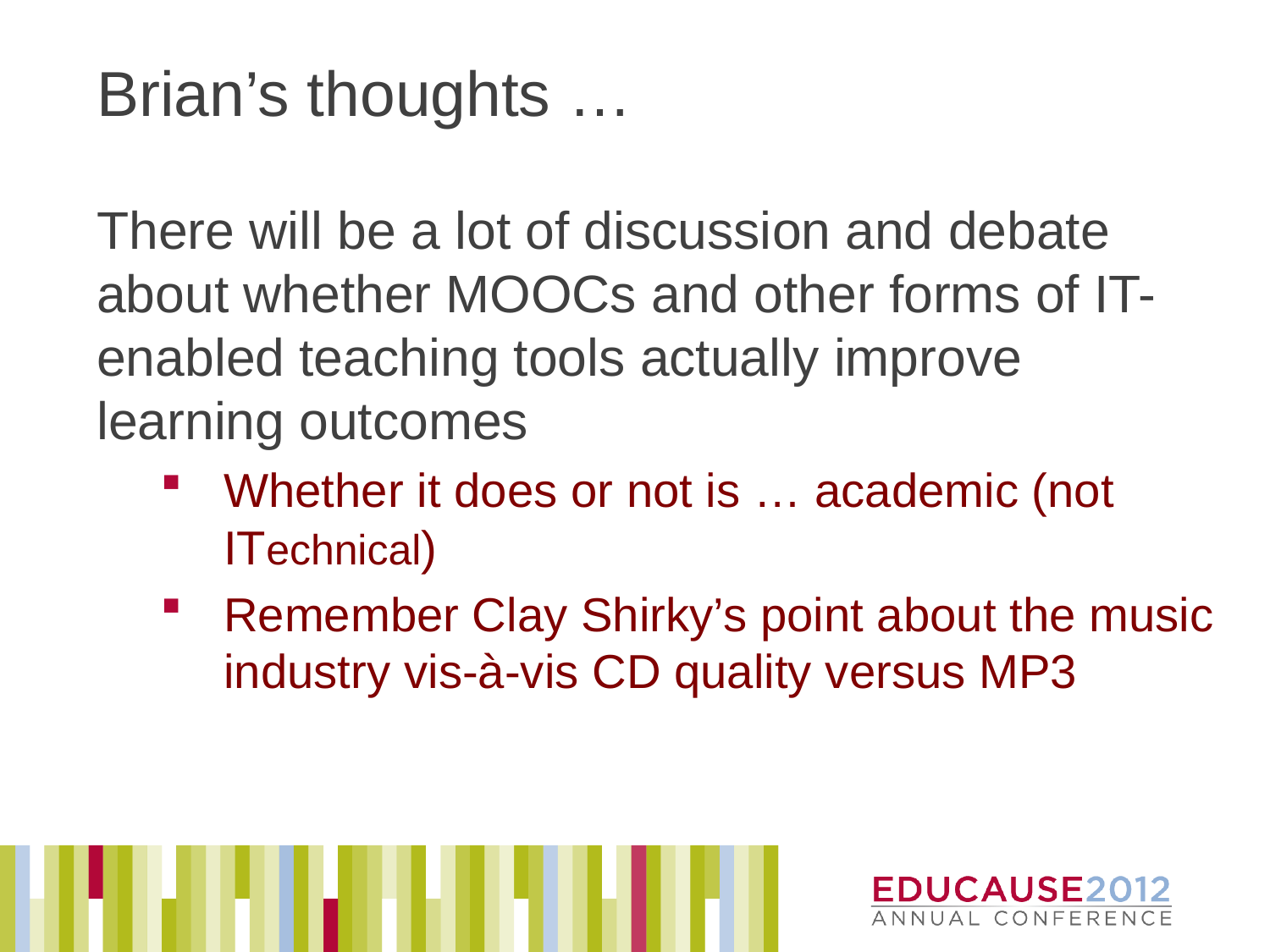

# Brian’s thoughts …
There will be a lot of discussion and debate about whether MOOCs and other forms of IT-enabled teaching tools actually improve learning outcomes
Whether it does or not is … academic (not ITechnical)
Remember Clay Shirky’s point about the music industry vis-à-vis CD quality versus MP3